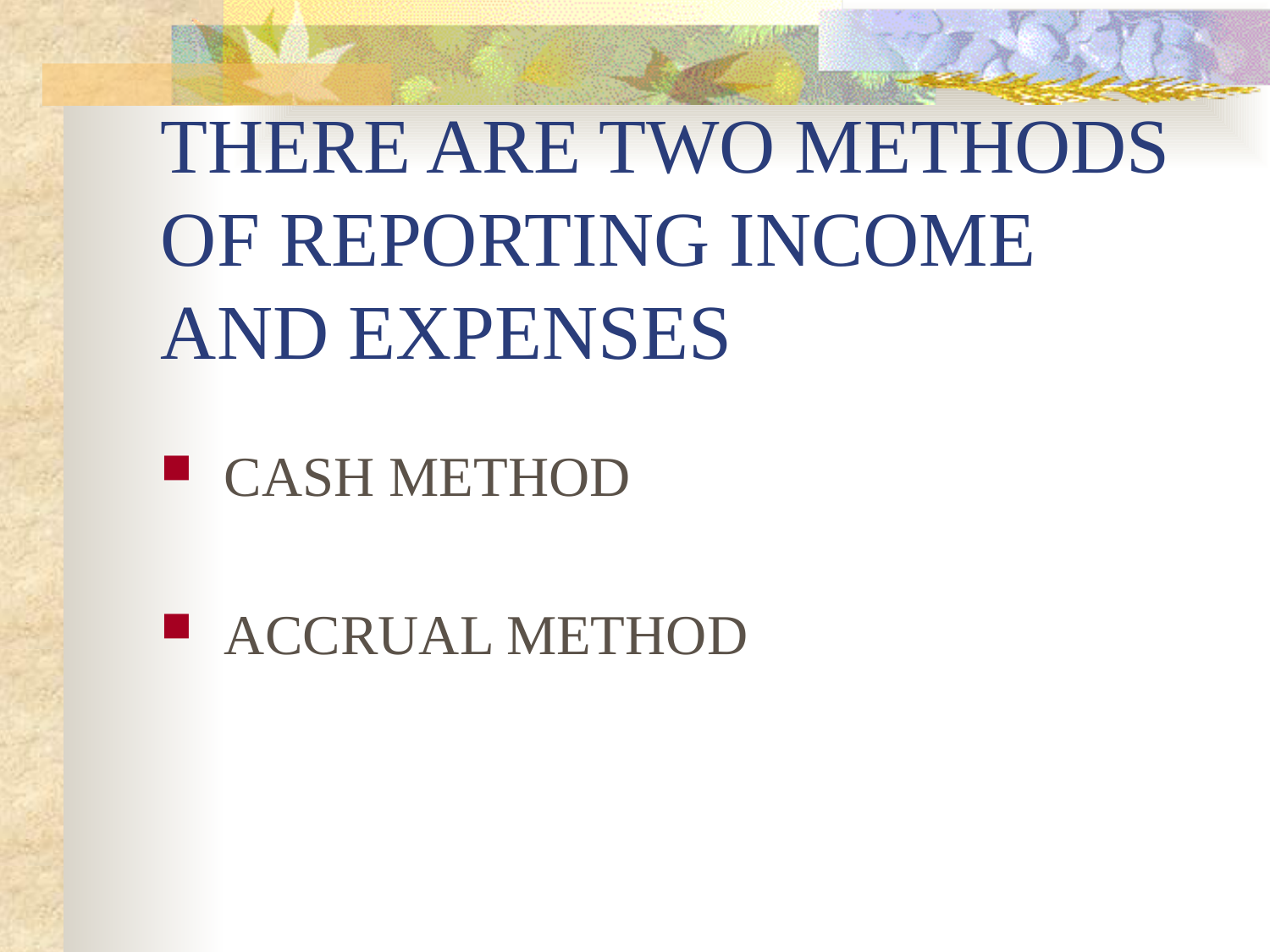

# THERE ARE TWO METHODS OF REPORTING INCOME AND EXPENSES
CASH METHOD

ACCRUAL METHOD